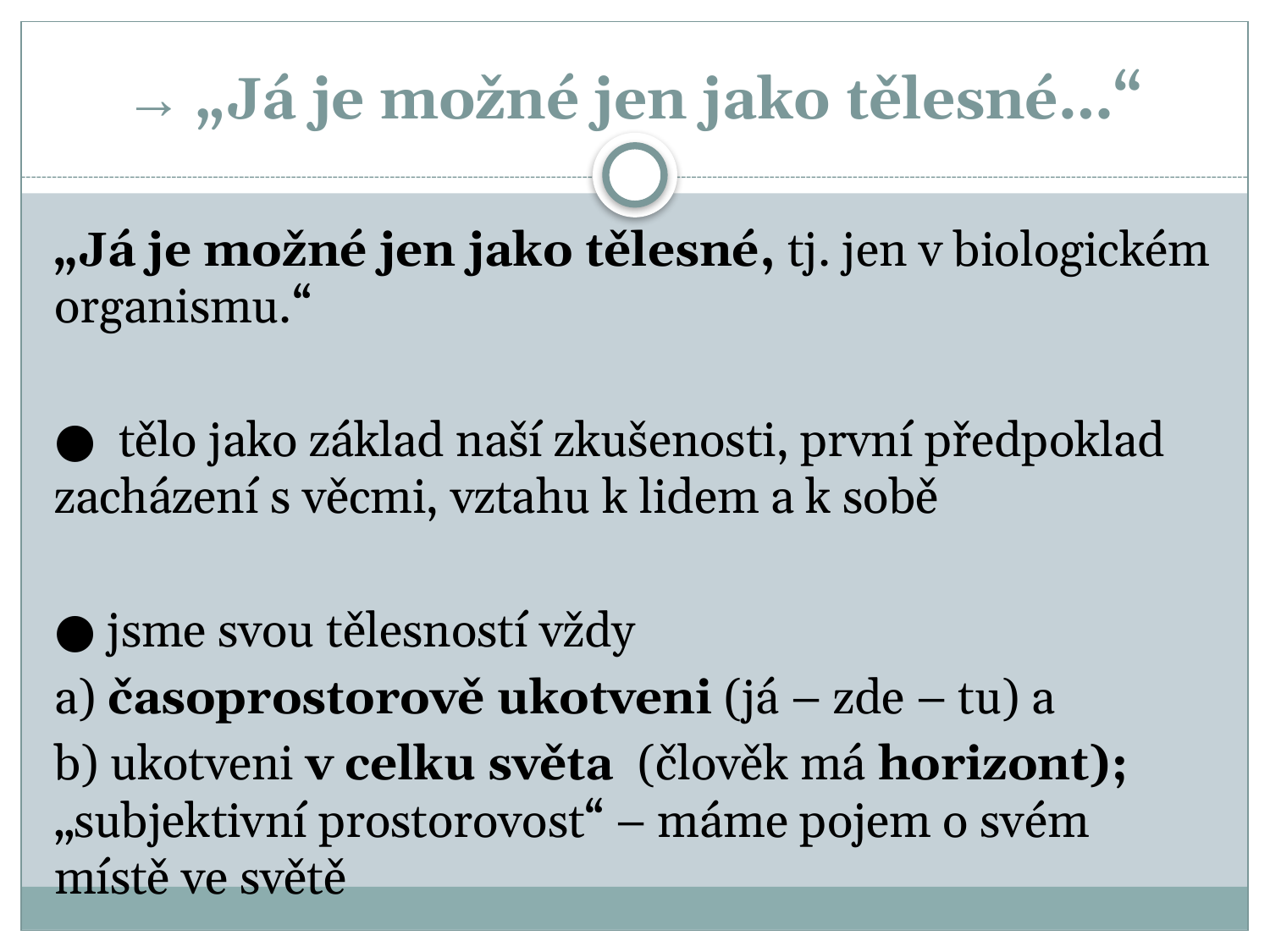

# → „Já je možné jen jako tělesné…“
„Já je možné jen jako tělesné, tj. jen v biologickém organismu.“

●  tělo jako základ naší zkušenosti, první předpoklad zacházení s věcmi, vztahu k lidem a k sobě

● jsme svou tělesností vždy
a) časoprostorově ukotveni (já – zde – tu) a
b) ukotveni v celku světa  (člověk má horizont); „subjektivní prostorovost“ – máme pojem o svém místě ve světě